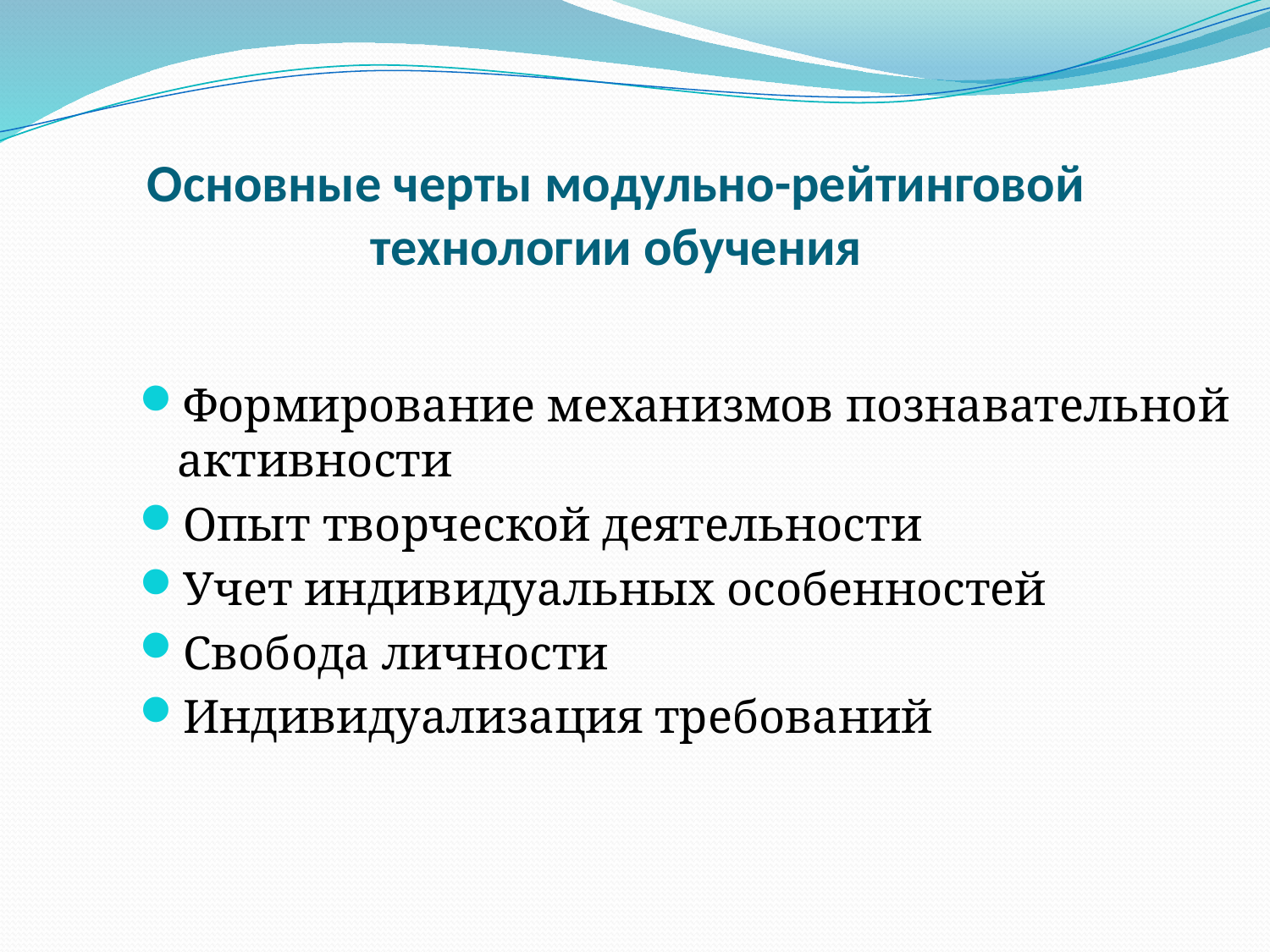

# Основные черты модульно-рейтинговой технологии обучения
Формирование механизмов познавательной активности
Опыт творческой деятельности
Учет индивидуальных особенностей
Свобода личности
Индивидуализация требований